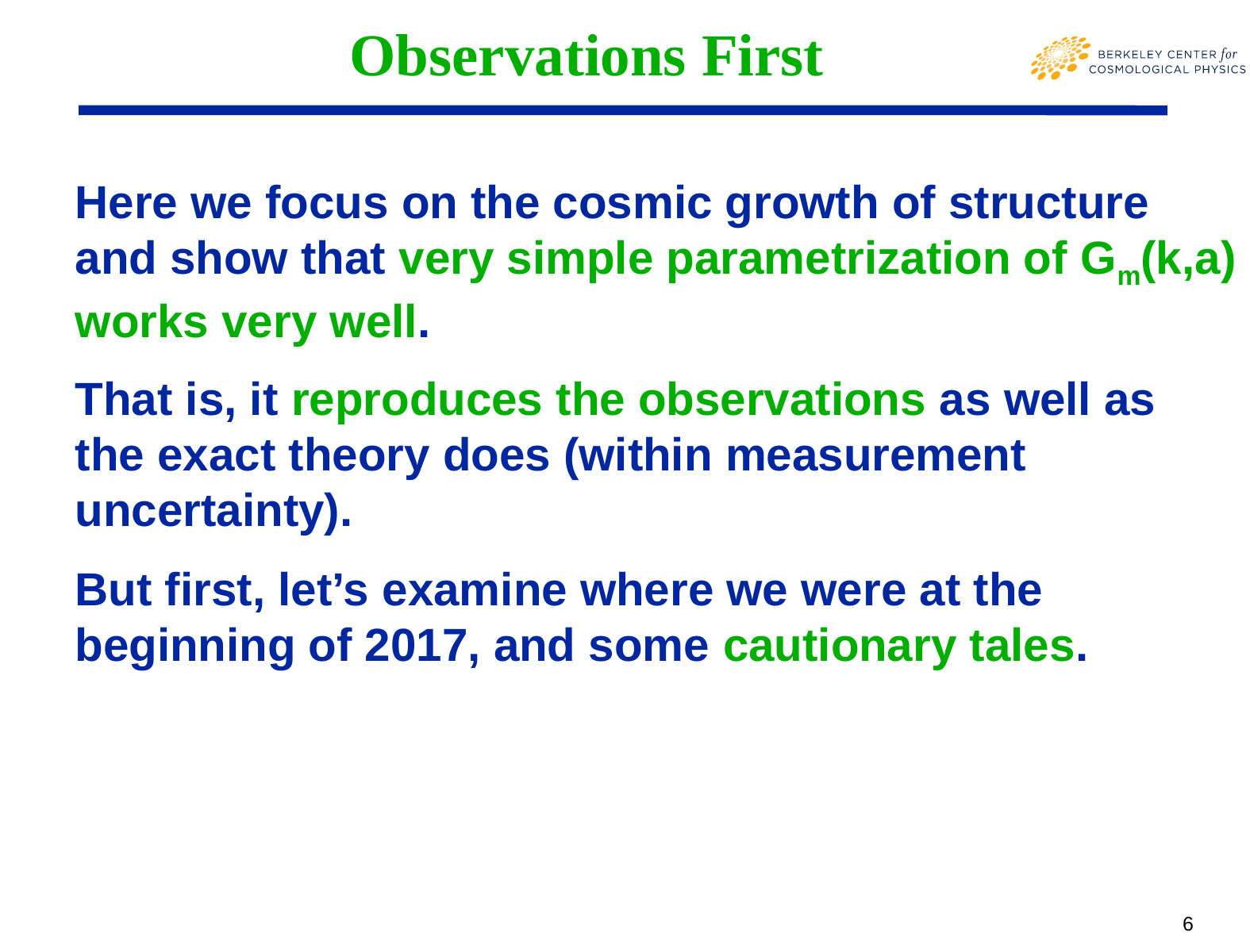

# Observations First
Here we focus on the cosmic growth of structure and show that very simple parametrization of Gm(k,a) works very well.
That is, it reproduces the observations as well as the exact theory does (within measurement uncertainty).
But first, let’s examine where we were at the beginning of 2017, and some cautionary tales.
6